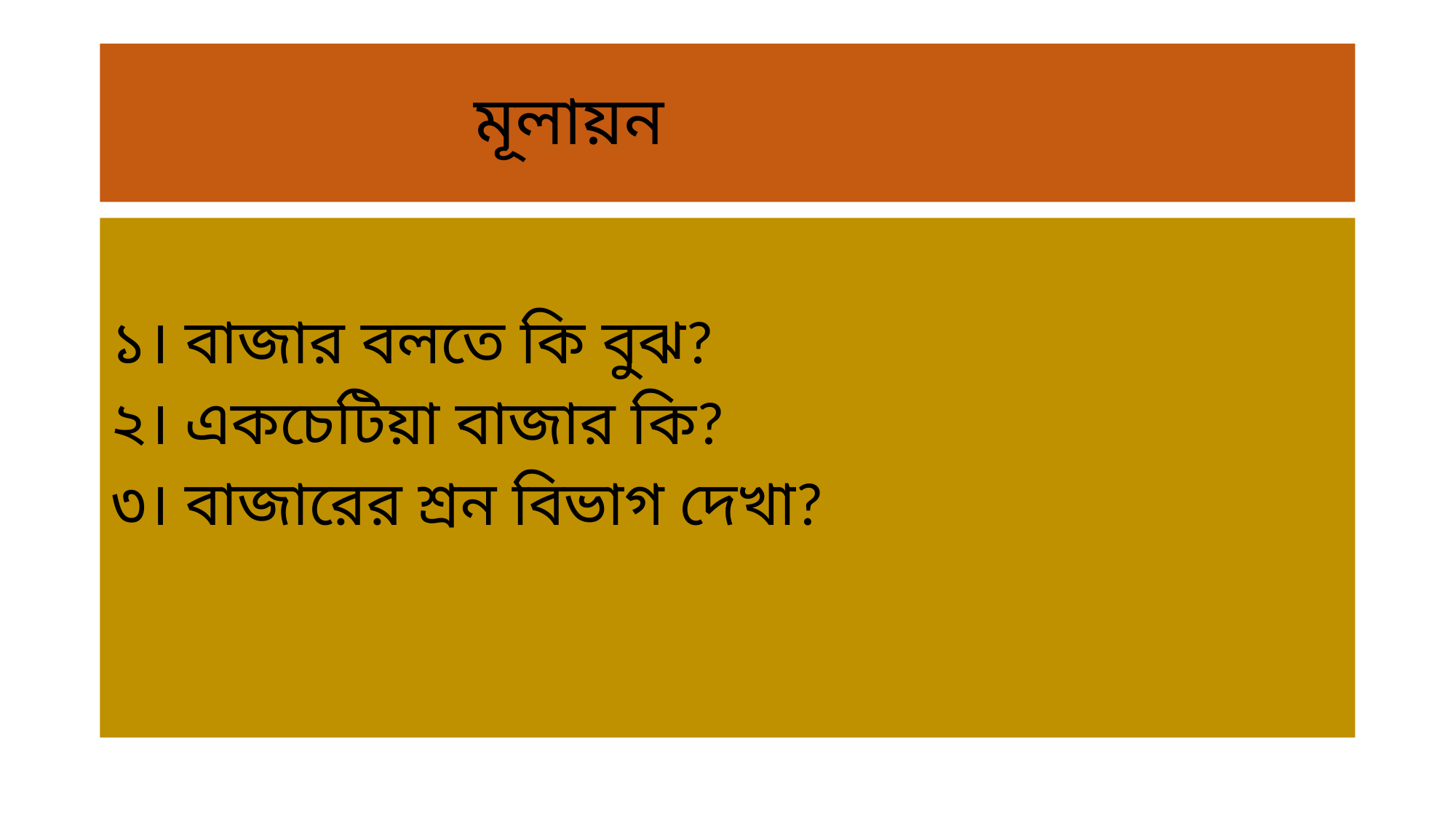

# মূলায়ন

১। বাজার বলতে কি বুঝ?
২। একচেটিয়া বাজার কি?
৩। বাজারের শ্রন বিভাগ দেখা?